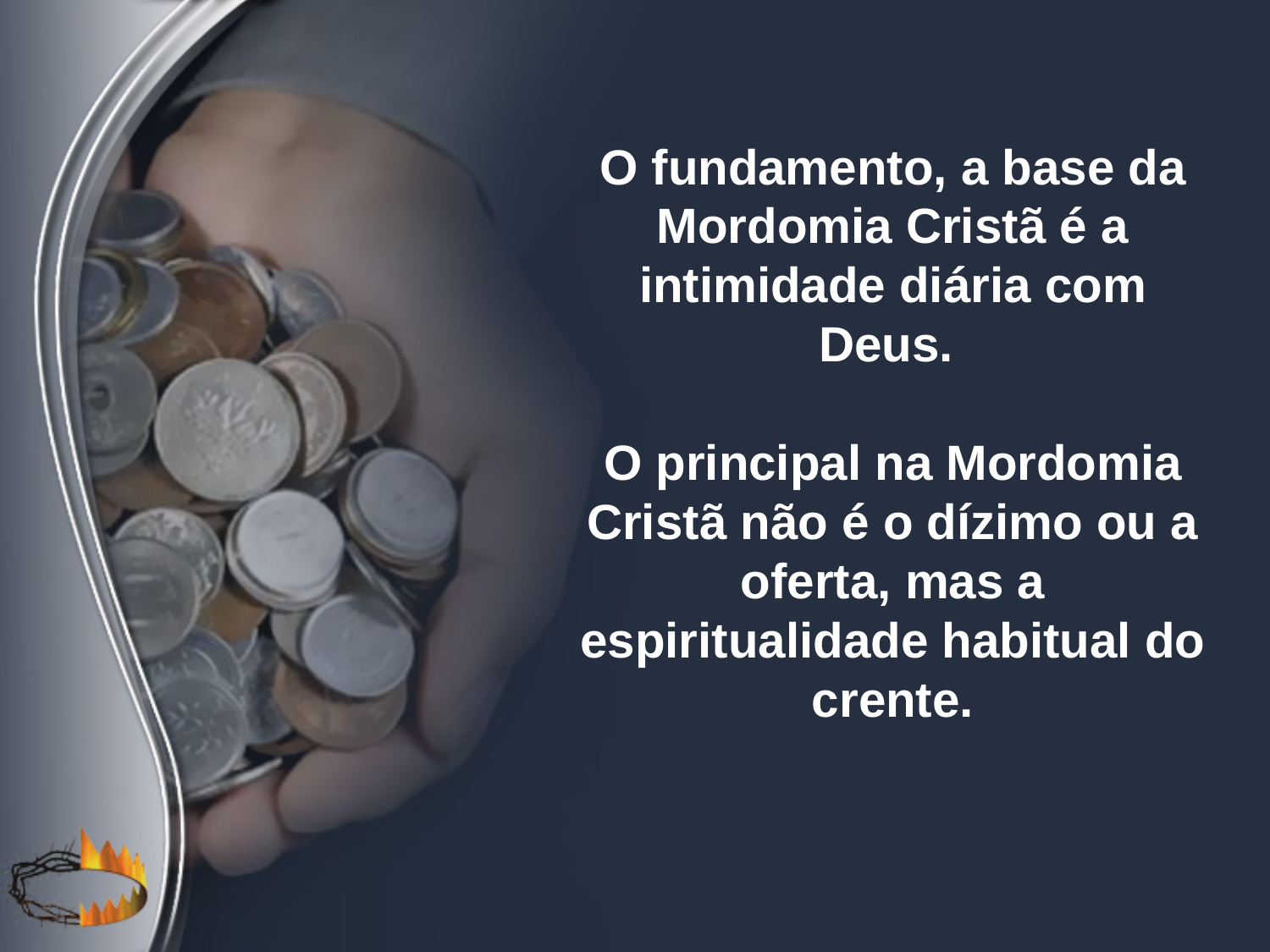

O fundamento, a base da Mordomia Cristã é a intimidade diária com Deus.

O principal na Mordomia Cristã não é o dízimo ou a oferta, mas a espiritualidade habitual do crente.